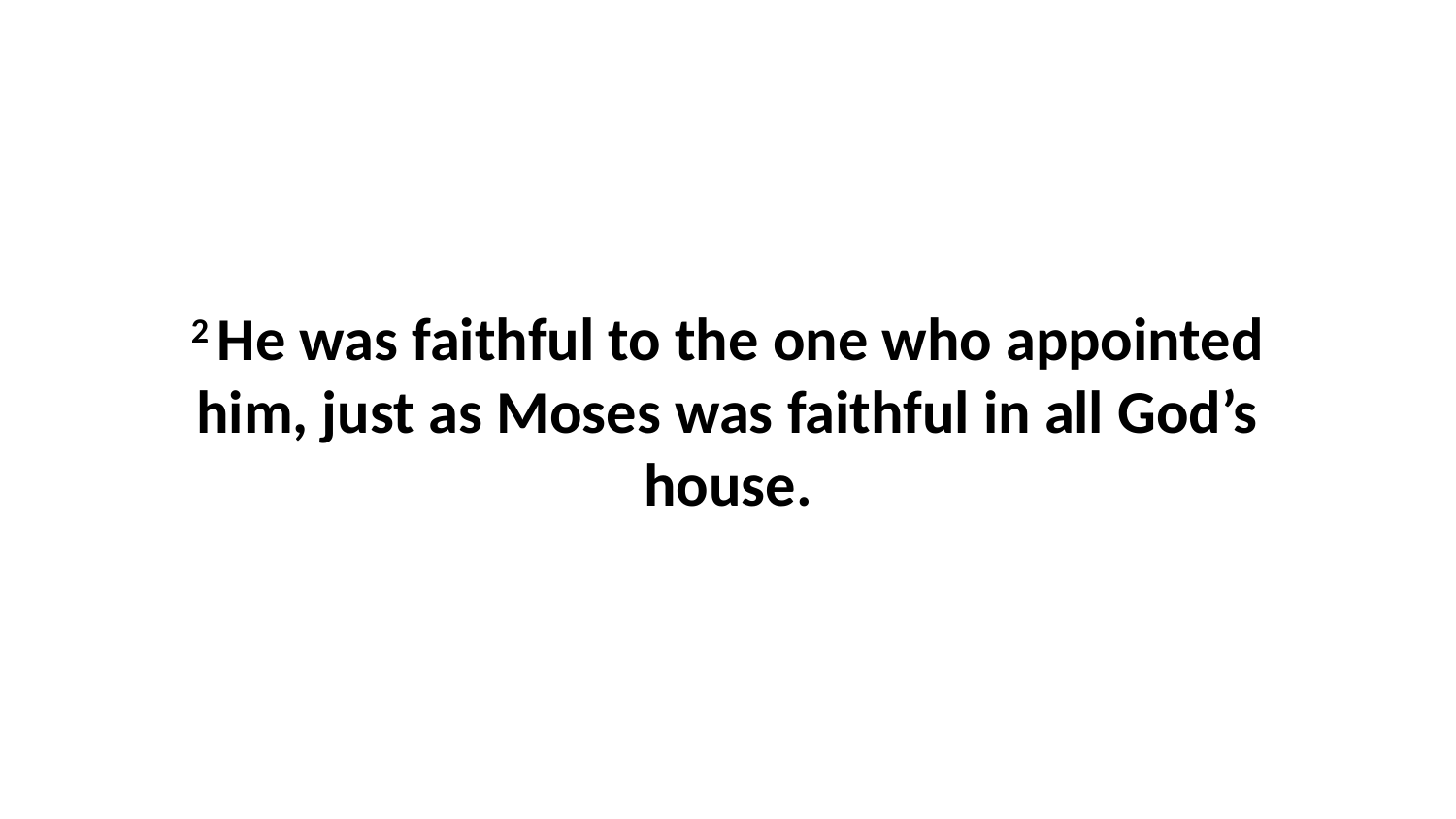

2 He was faithful to the one who appointed him, just as Moses was faithful in all God’s house.